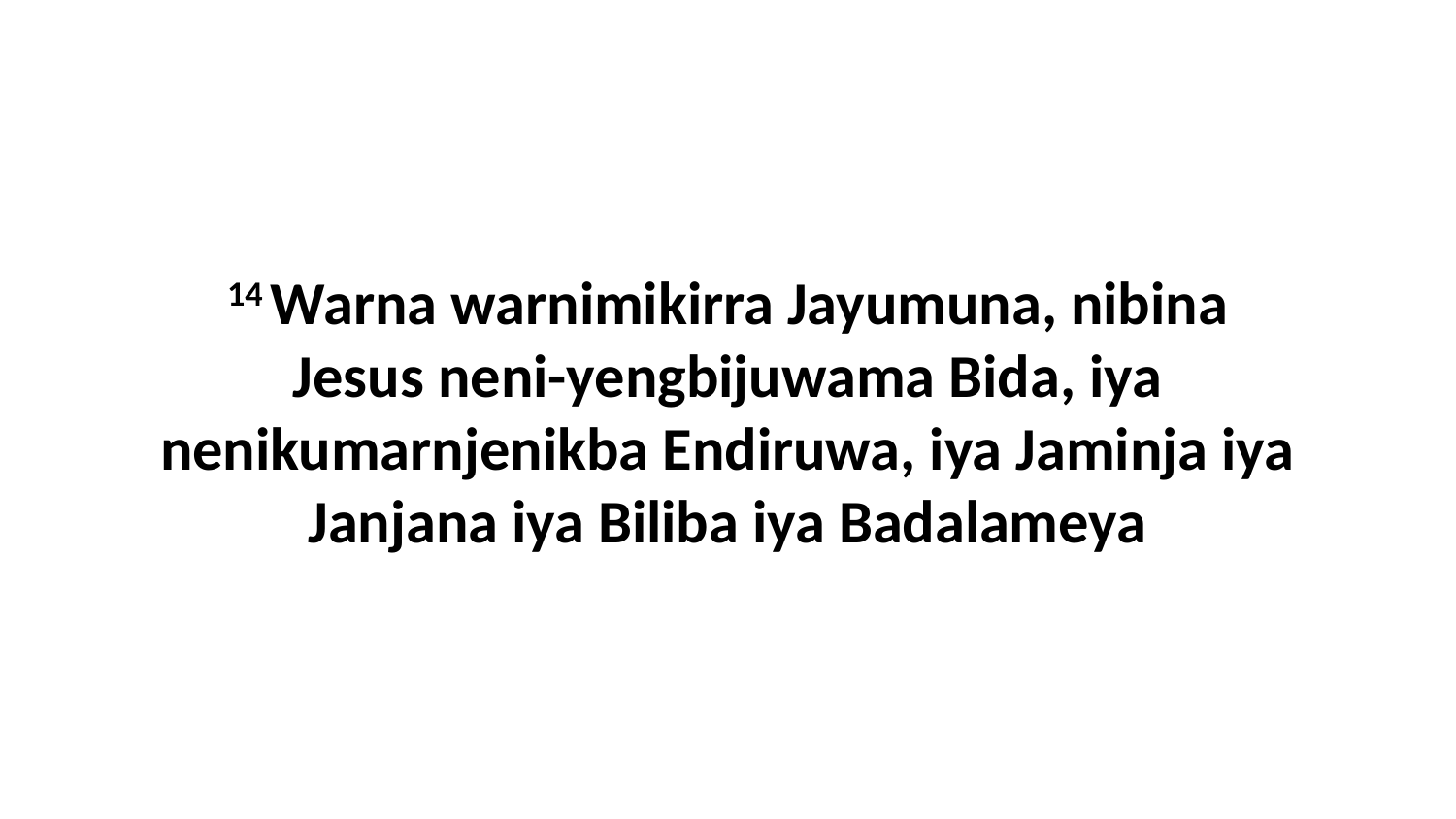

14 Warna warnimikirra Jayumuna, nibina Jesus neni-yengbijuwama Bida, iya nenikumarnjenikba Endiruwa, iya Jaminja iya Janjana iya Biliba iya Badalameya